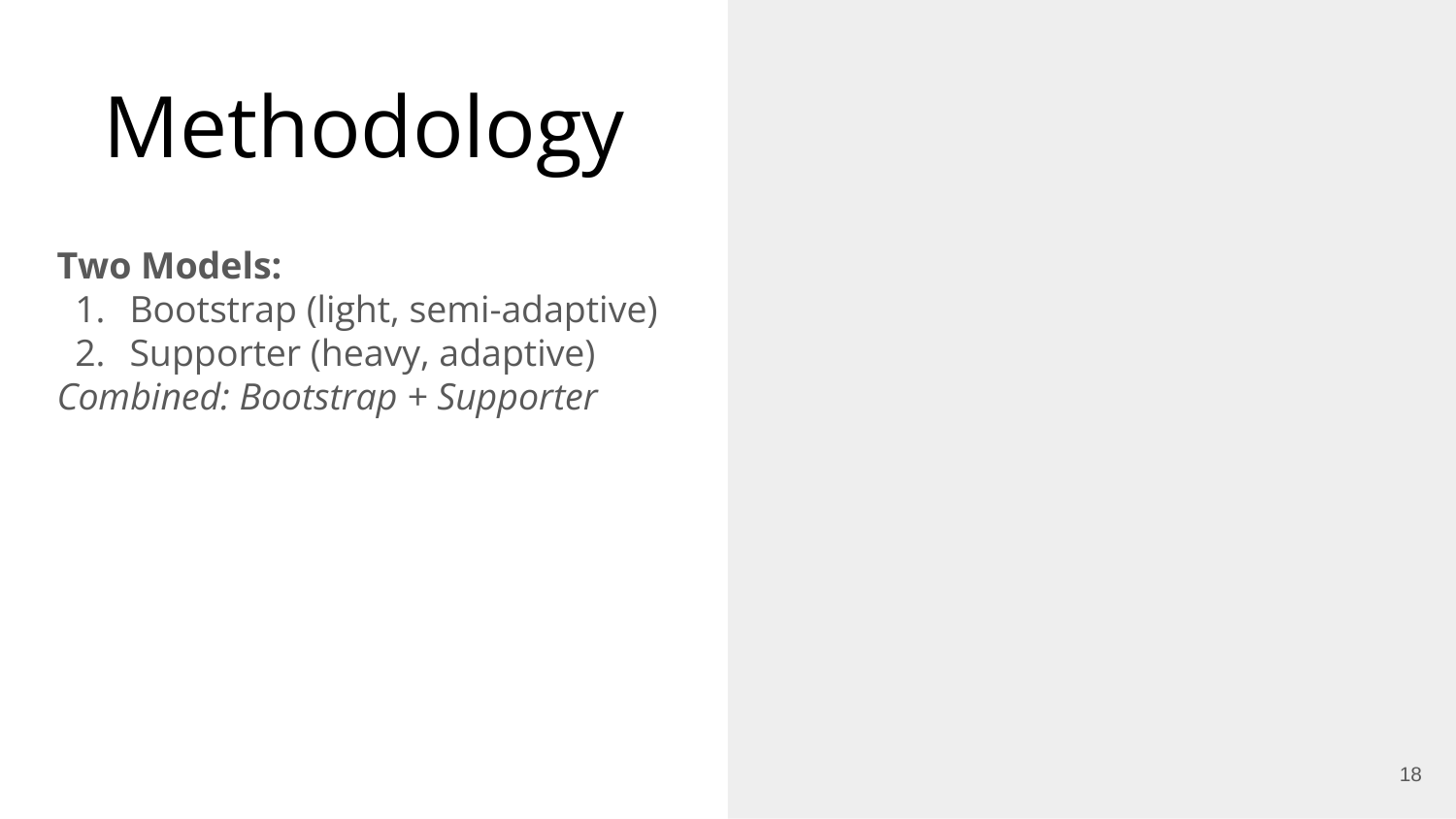

# Methodology
Two Models:
Bootstrap (light, semi-adaptive)
Supporter (heavy, adaptive)
Combined: Bootstrap + Supporter

18